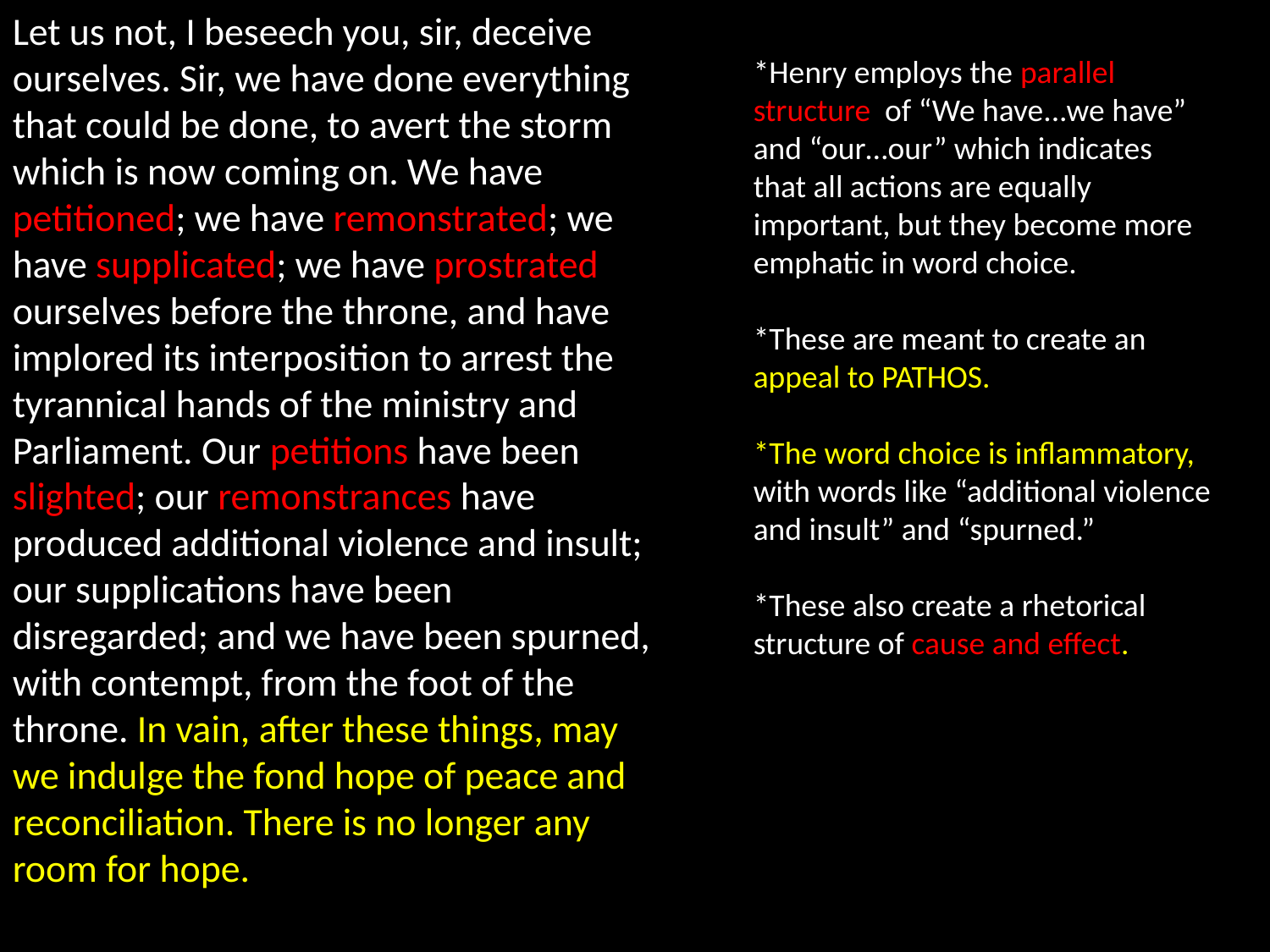

Let us not, I beseech you, sir, deceive ourselves. Sir, we have done everything that could be done, to avert the storm which is now coming on. We have petitioned; we have remonstrated; we have supplicated; we have prostrated ourselves before the throne, and have implored its interposition to arrest the tyrannical hands of the ministry and Parliament. Our petitions have been slighted; our remonstrances have produced additional violence and insult; our supplications have been disregarded; and we have been spurned, with contempt, from the foot of the throne. In vain, after these things, may we indulge the fond hope of peace and reconciliation. There is no longer any room for hope.
*Henry employs the parallel structure  of “We have...we have” and “our…our” which indicates that all actions are equally important, but they become more emphatic in word choice.

*These are meant to create an appeal to PATHOS.

*The word choice is inflammatory, with words like “additional violence and insult” and “spurned.”

*These also create a rhetorical structure of cause and effect.